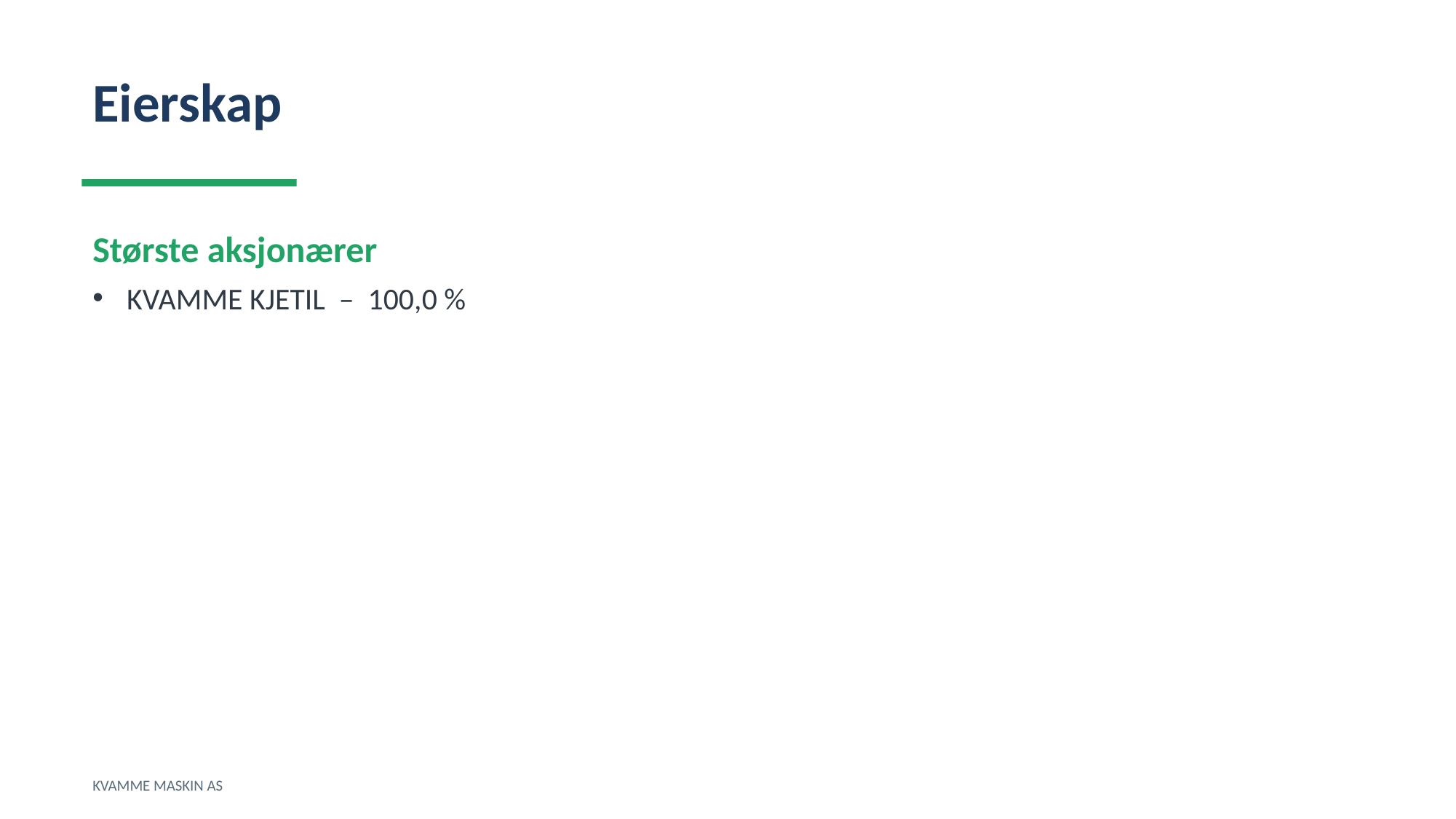

Eierskap

Største aksjonærer
KVAMME KJETIL  –  100,0 %
KVAMME MASKIN AS